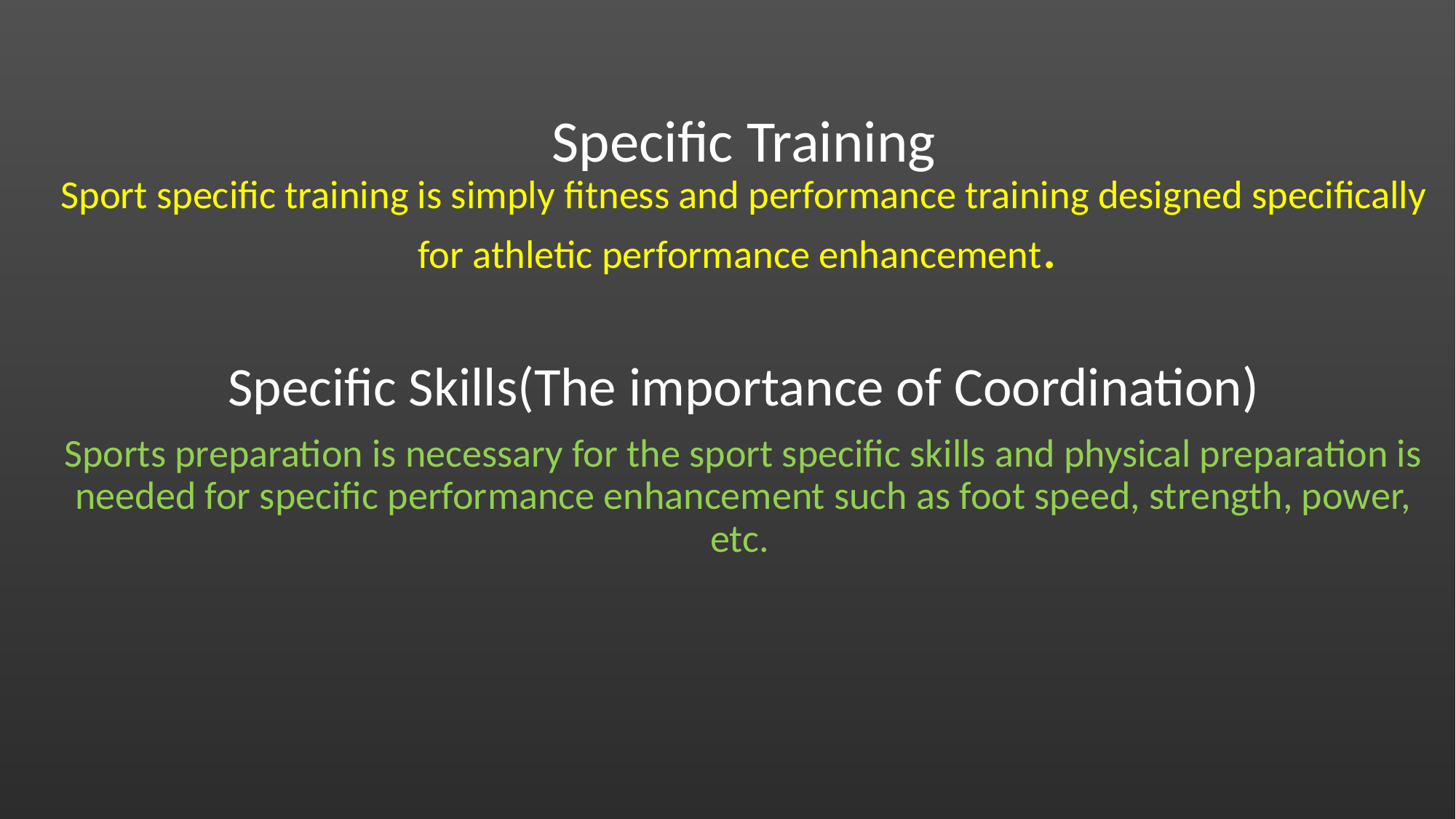

# Specific Training Sport specific training is simply fitness and performance training designed specifically for athletic performance enhancement.
Specific Skills(The importance of Coordination)
Sports preparation is necessary for the sport specific skills and physical preparation is needed for specific performance enhancement such as foot speed, strength, power, etc.